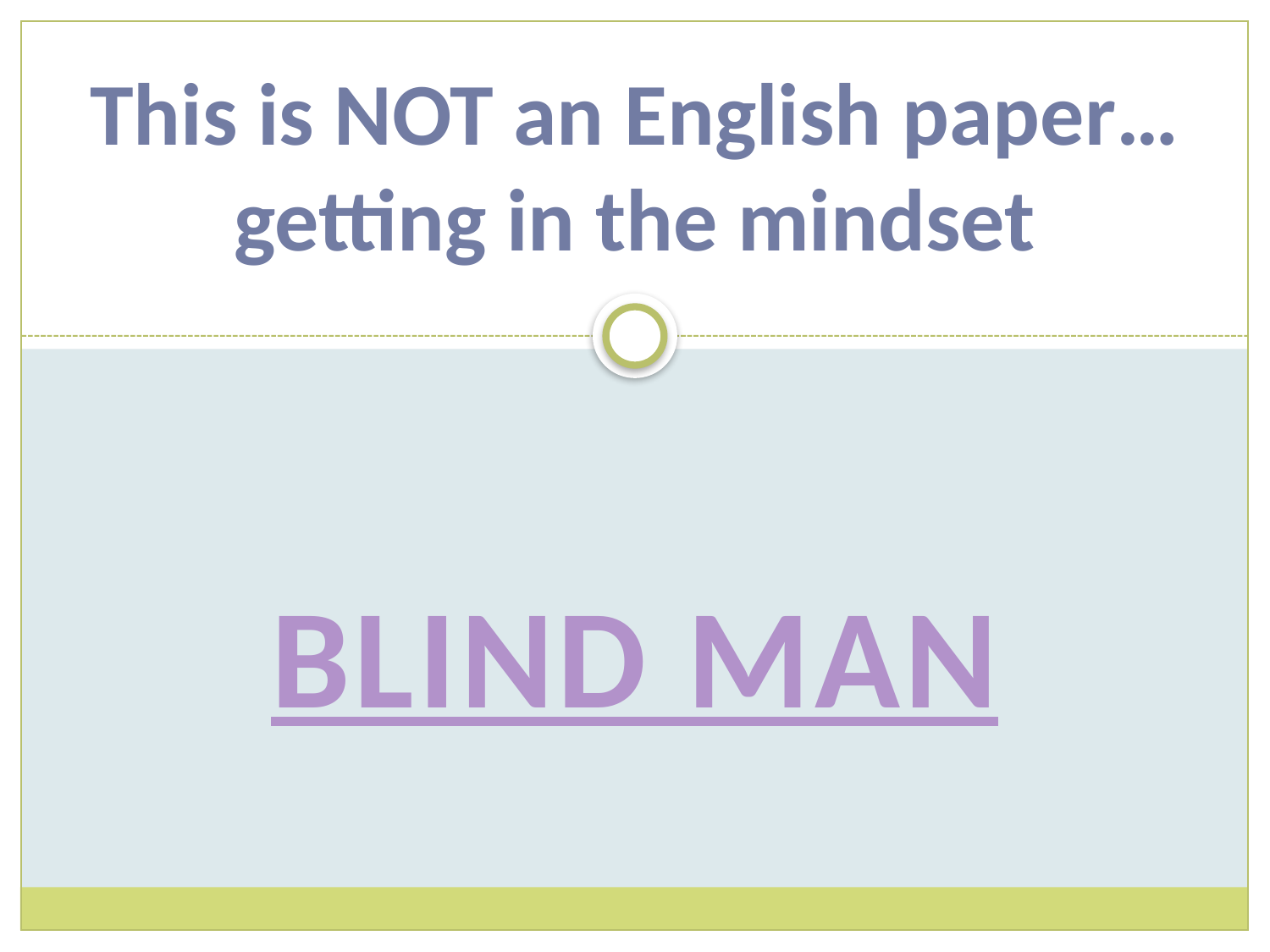

# This is NOT an English paper… getting in the mindset
Blind Man